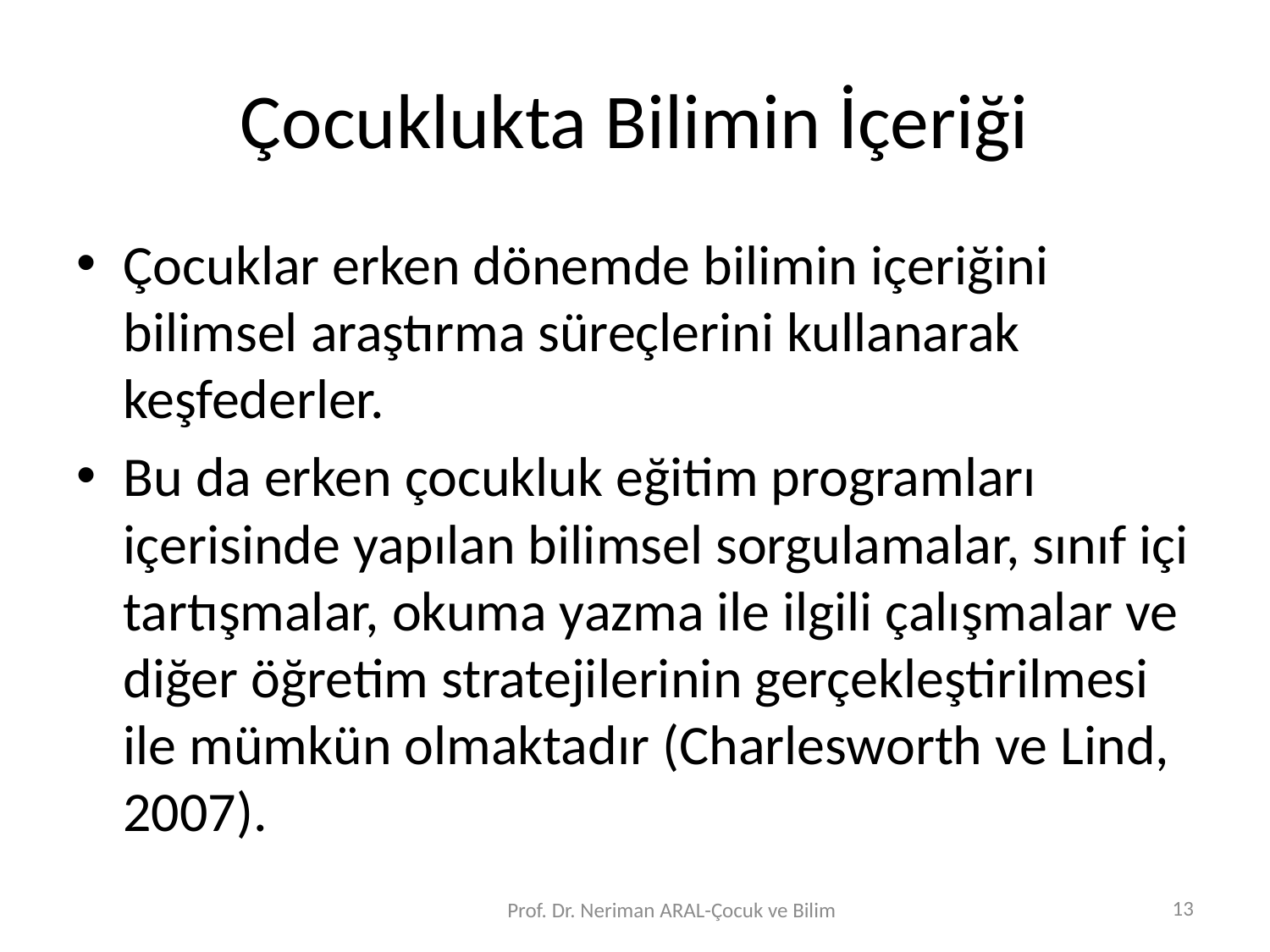

# Çocuklukta Bilimin İçeriği
Çocuklar erken dönemde bilimin içeriğini bilimsel araştırma süreçlerini kullanarak keşfederler.
Bu da erken çocukluk eğitim programları içerisinde yapılan bilimsel sorgulamalar, sınıf içi tartışmalar, okuma yazma ile ilgili çalışmalar ve diğer öğretim stratejilerinin gerçekleştirilmesi ile mümkün olmaktadır (Charlesworth ve Lind, 2007).

13
Prof. Dr. Neriman ARAL-Çocuk ve Bilim